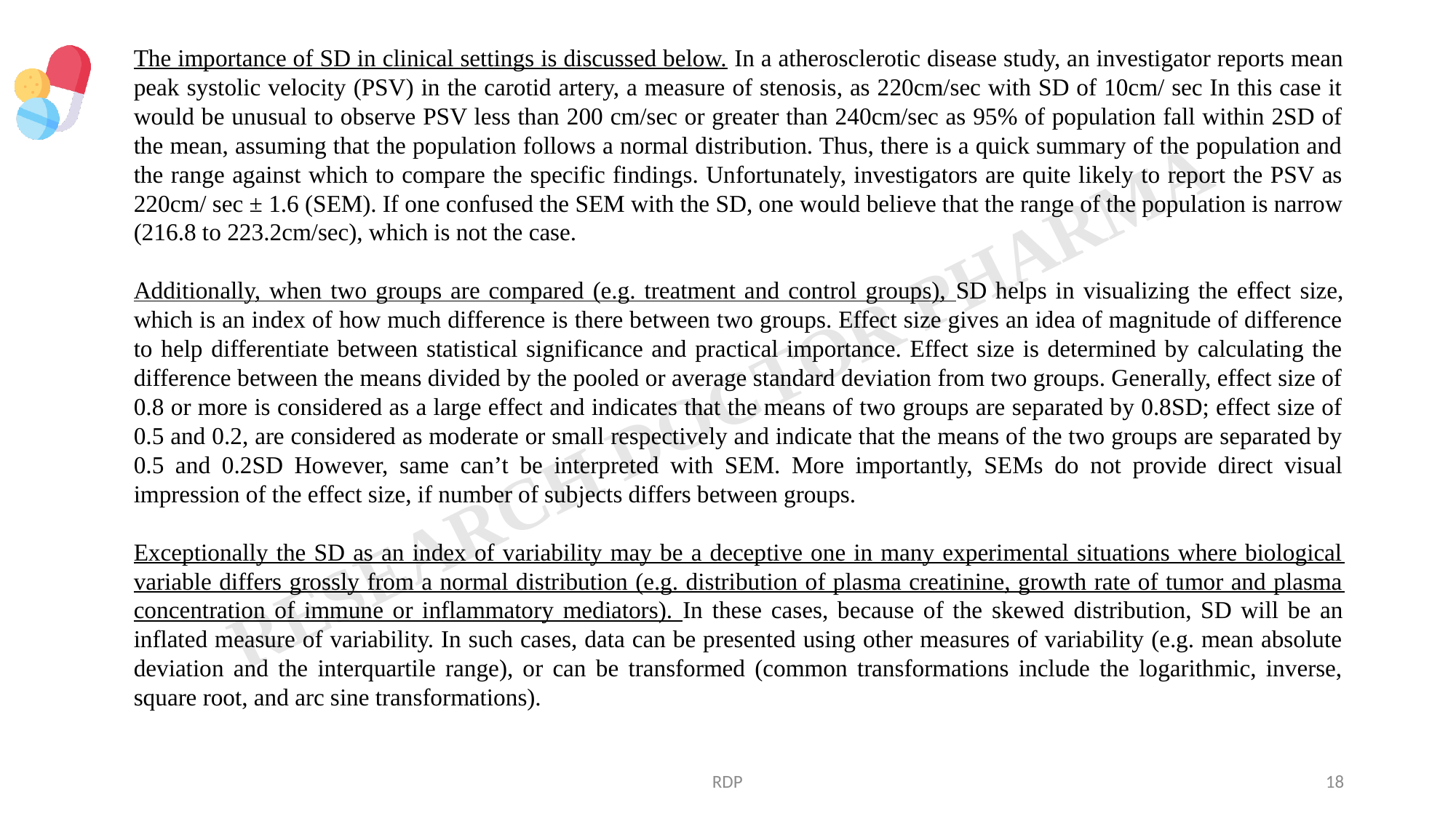

The importance of SD in clinical settings is discussed below. In a atherosclerotic disease study, an investigator reports mean peak systolic velocity (PSV) in the carotid artery, a measure of stenosis, as 220cm/sec with SD of 10cm/ sec In this case it would be unusual to observe PSV less than 200 cm/sec or greater than 240cm/sec as 95% of population fall within 2SD of the mean, assuming that the population follows a normal distribution. Thus, there is a quick summary of the population and the range against which to compare the specific findings. Unfortunately, investigators are quite likely to report the PSV as 220cm/ sec ± 1.6 (SEM). If one confused the SEM with the SD, one would believe that the range of the population is narrow (216.8 to 223.2cm/sec), which is not the case.

Additionally, when two groups are compared (e.g. treatment and control groups), SD helps in visualizing the effect size, which is an index of how much difference is there between two groups. Effect size gives an idea of magnitude of difference to help differentiate between statistical significance and practical importance. Effect size is determined by calculating the difference between the means divided by the pooled or average standard deviation from two groups. Generally, effect size of 0.8 or more is considered as a large effect and indicates that the means of two groups are separated by 0.8SD; effect size of 0.5 and 0.2, are considered as moderate or small respectively and indicate that the means of the two groups are separated by 0.5 and 0.2SD However, same can’t be interpreted with SEM. More importantly, SEMs do not provide direct visual impression of the effect size, if number of subjects differs between groups.

Exceptionally the SD as an index of variability may be a deceptive one in many experimental situations where biological variable differs grossly from a normal distribution (e.g. distribution of plasma creatinine, growth rate of tumor and plasma concentration of immune or inflammatory mediators). In these cases, because of the skewed distribution, SD will be an inflated measure of variability. In such cases, data can be presented using other measures of variability (e.g. mean absolute deviation and the interquartile range), or can be transformed (common transformations include the logarithmic, inverse, square root, and arc sine transformations).
RDP
18